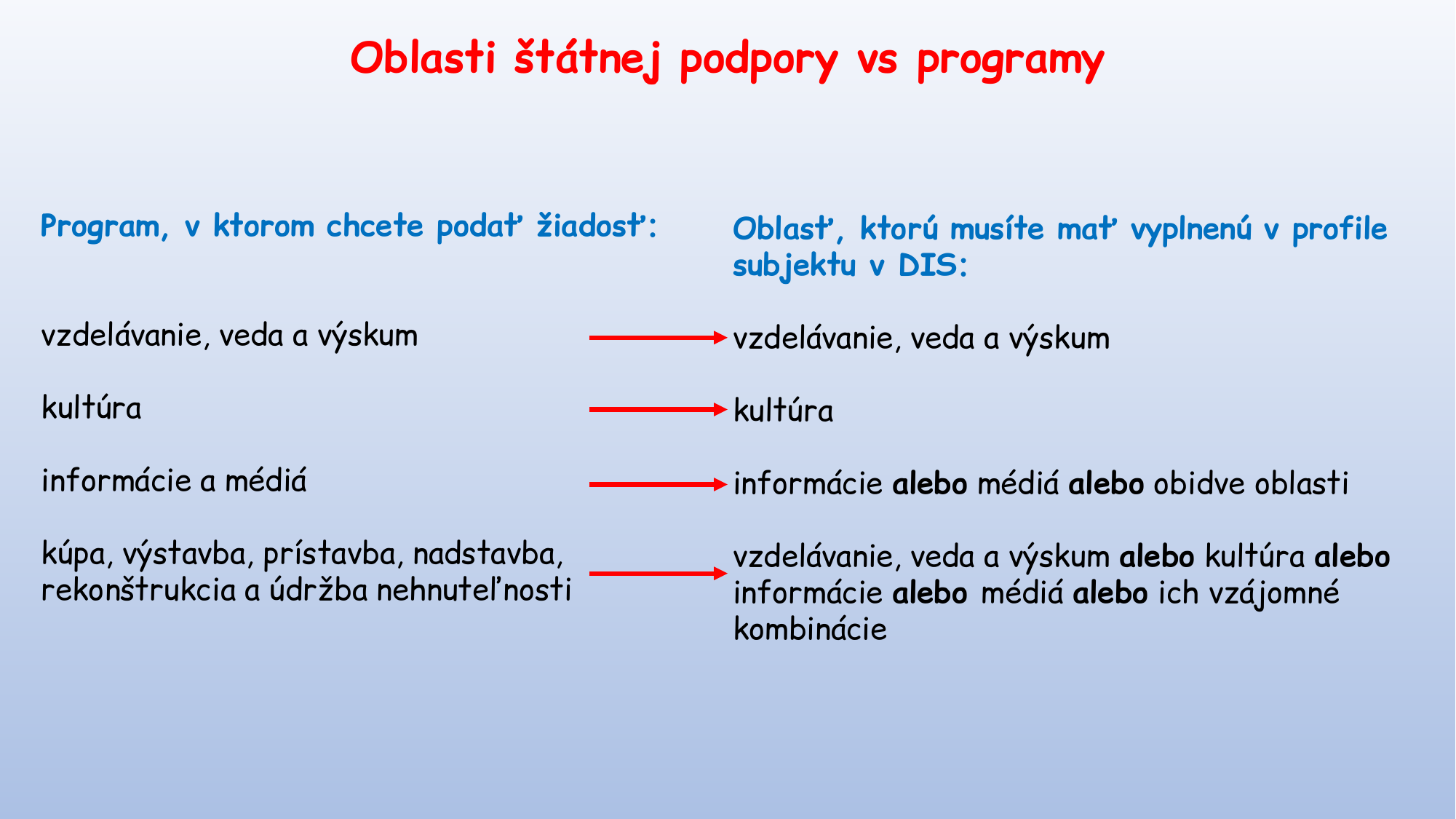

Oblasti štátnej podpory vs programy
Program, v ktorom chcete podať žiadosť:

vzdelávanie, veda a výskum

kultúra

informácie a médiá

kúpa, výstavba, prístavba, nadstavba, rekonštrukcia a údržba nehnuteľnosti

Oblasť, ktorú musíte mať vyplnenú v profile subjektu v DIS:

vzdelávanie, veda a výskum

kultúra

informácie alebo médiá alebo obidve oblasti

vzdelávanie, veda a výskum alebo kultúra alebo informácie alebo médiá alebo ich vzájomné kombinácie